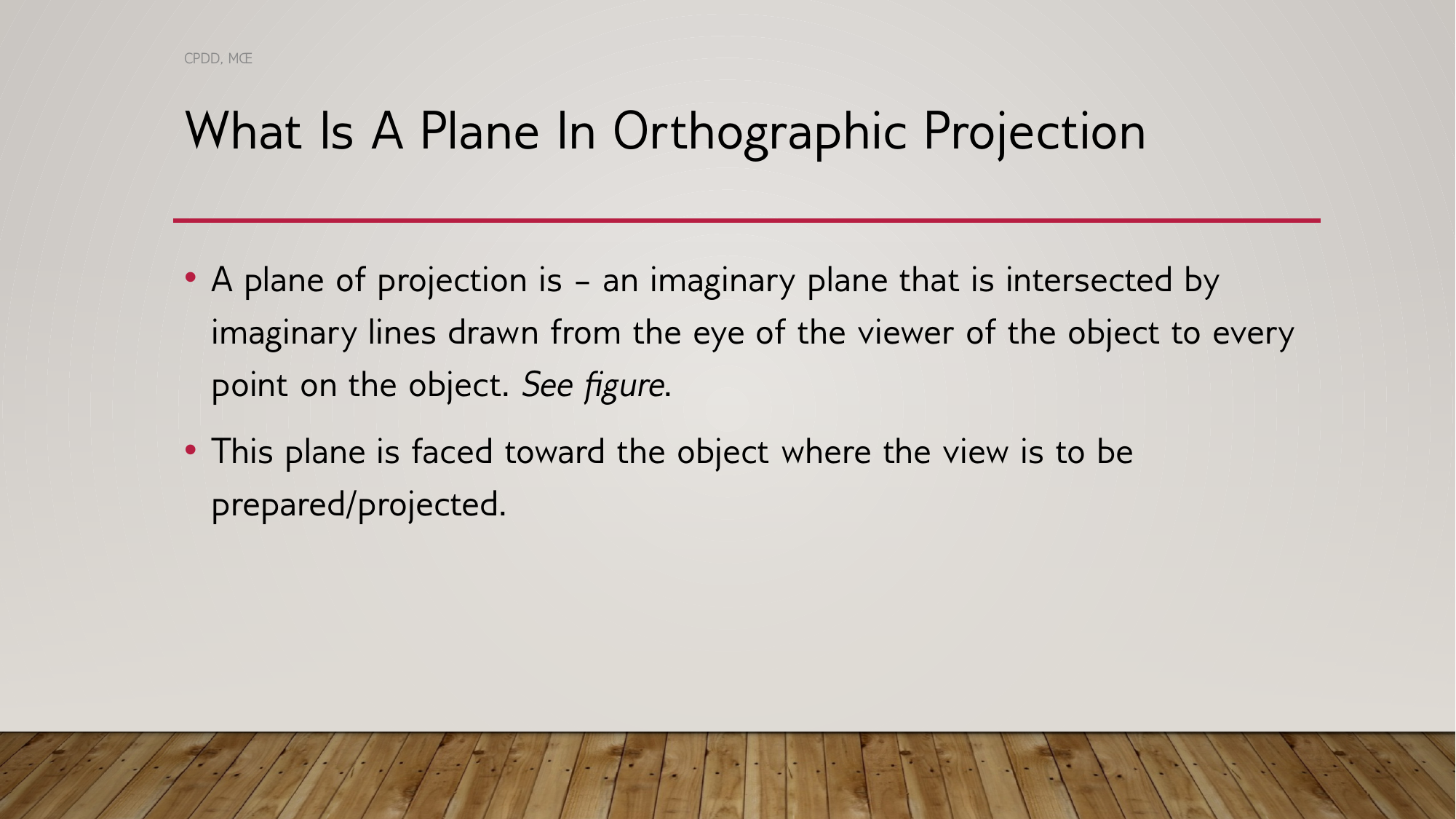

CPDD, MOE
# What Is A Plane In Orthographic Projection
A plane of projection is – an imaginary plane that is intersected by imaginary lines drawn from the eye of the viewer of the object to every point on the object. See figure.
This plane is faced toward the object where the view is to be prepared/projected.